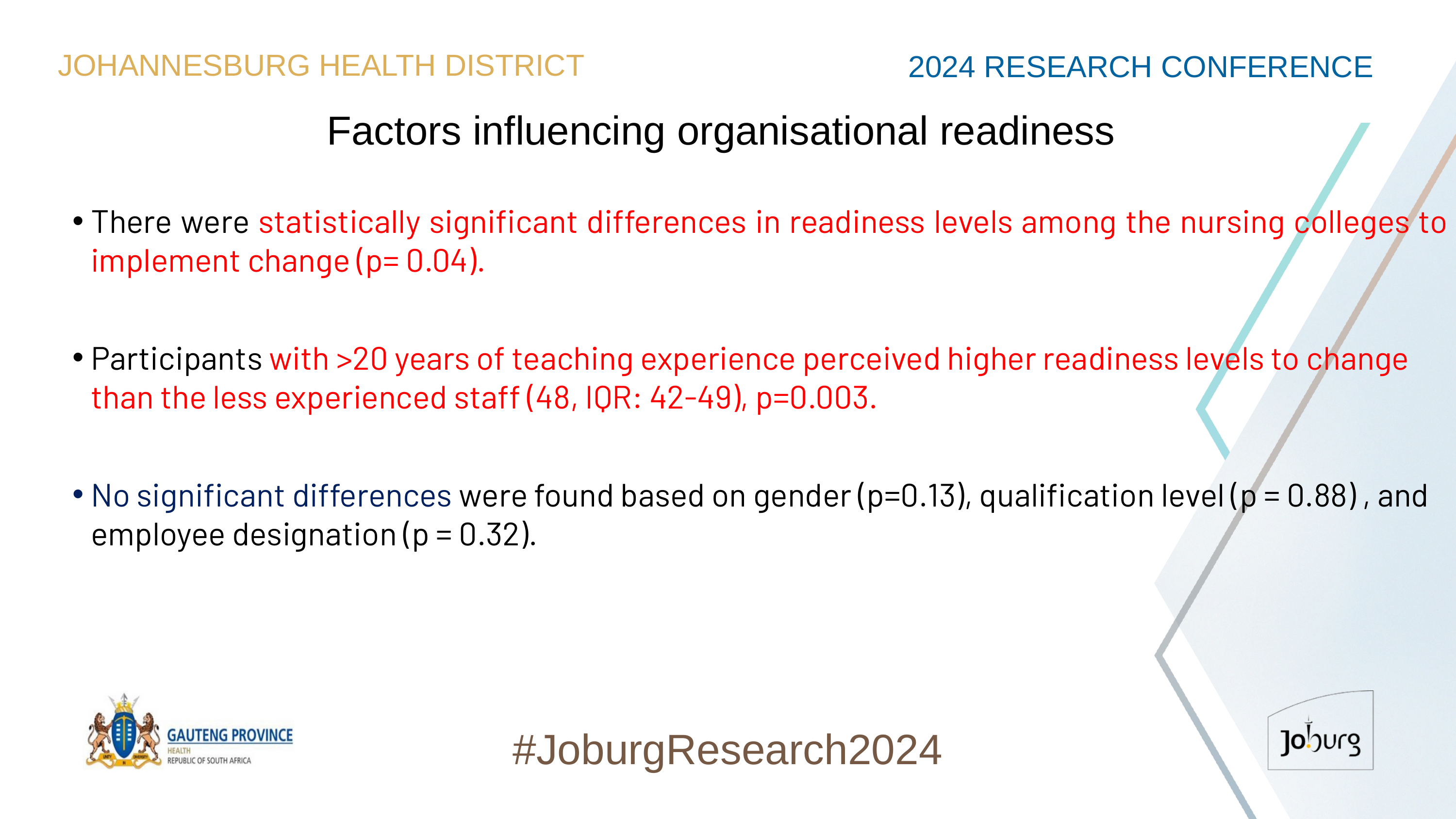

JOHANNESBURG HEALTH DISTRICT
2024 RESEARCH CONFERENCE
# Factors influencing organisational readiness

There were statistically significant differences in readiness levels among the nursing colleges to implement change (p= 0.04).

Participants with >20 years of teaching experience perceived higher readiness levels to change than the less experienced staff (48, IQR: 42-49), p=0.003.

No significant differences were found based on gender (p=0.13), qualification level (p = 0.88) , and employee designation (p = 0.32).

#JoburgResearch2024